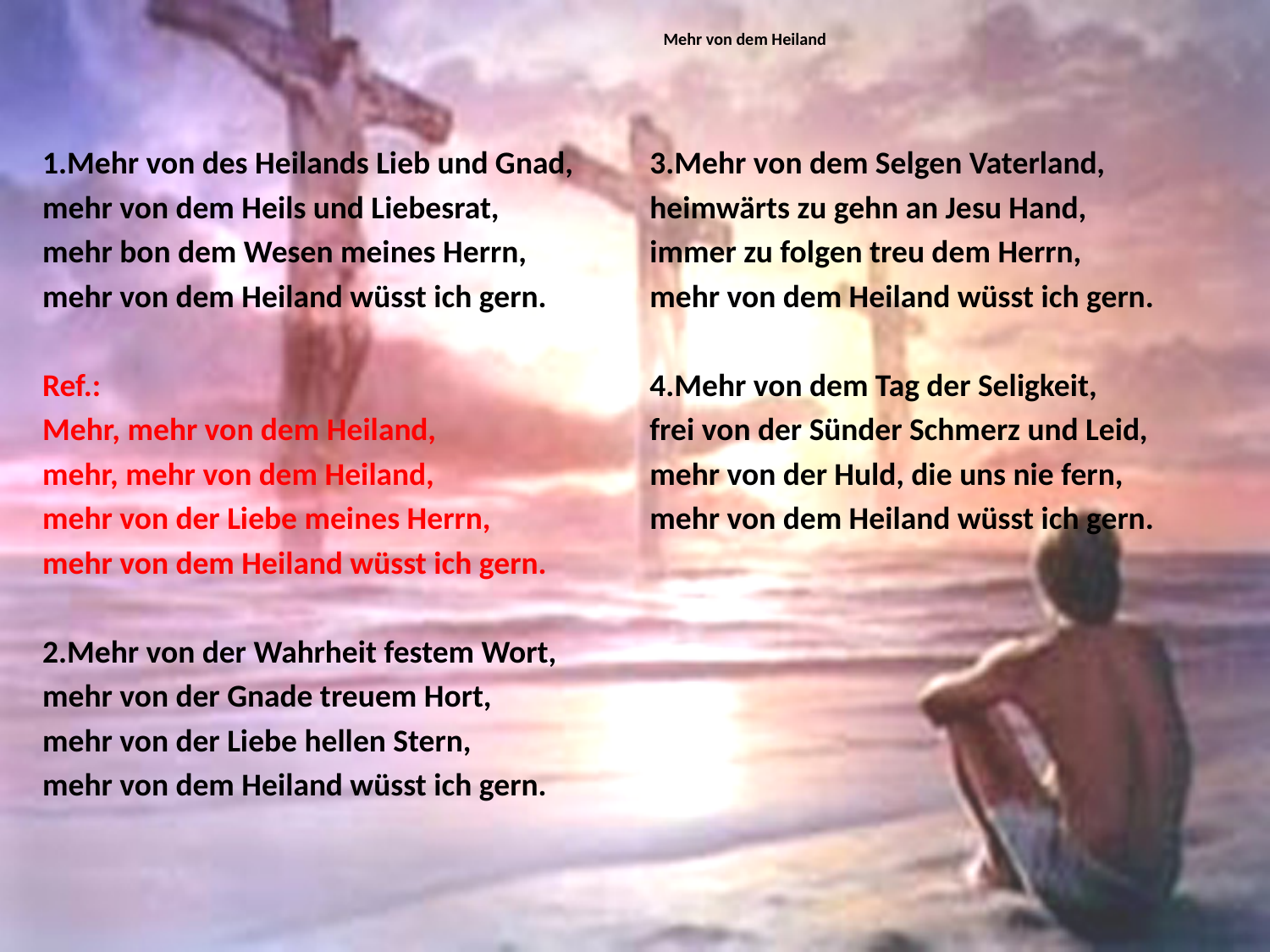

# Mehr von dem Heiland
1.Mehr von des Heilands Lieb und Gnad,
mehr von dem Heils und Liebesrat,
mehr bon dem Wesen meines Herrn,
mehr von dem Heiland wüsst ich gern.

Ref.:
Mehr, mehr von dem Heiland,
mehr, mehr von dem Heiland,
mehr von der Liebe meines Herrn,
mehr von dem Heiland wüsst ich gern.

2.Mehr von der Wahrheit festem Wort,
mehr von der Gnade treuem Hort,
mehr von der Liebe hellen Stern,
mehr von dem Heiland wüsst ich gern.
3.Mehr von dem Selgen Vaterland,
heimwärts zu gehn an Jesu Hand,
immer zu folgen treu dem Herrn,
mehr von dem Heiland wüsst ich gern.

4.Mehr von dem Tag der Seligkeit,
frei von der Sünder Schmerz und Leid,
mehr von der Huld, die uns nie fern,
mehr von dem Heiland wüsst ich gern.